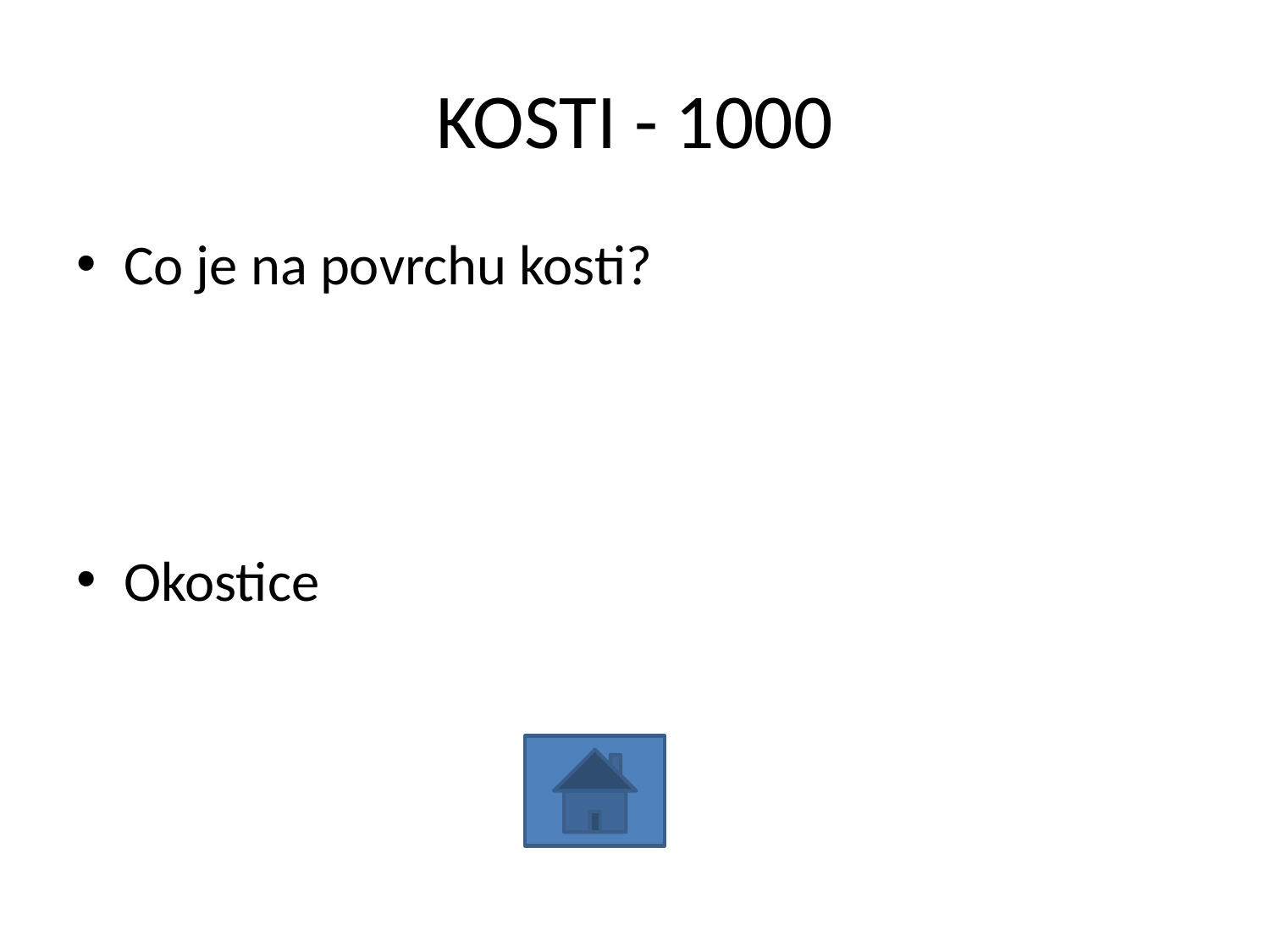

# KOSTI - 1000
Co je na povrchu kosti?

Okostice